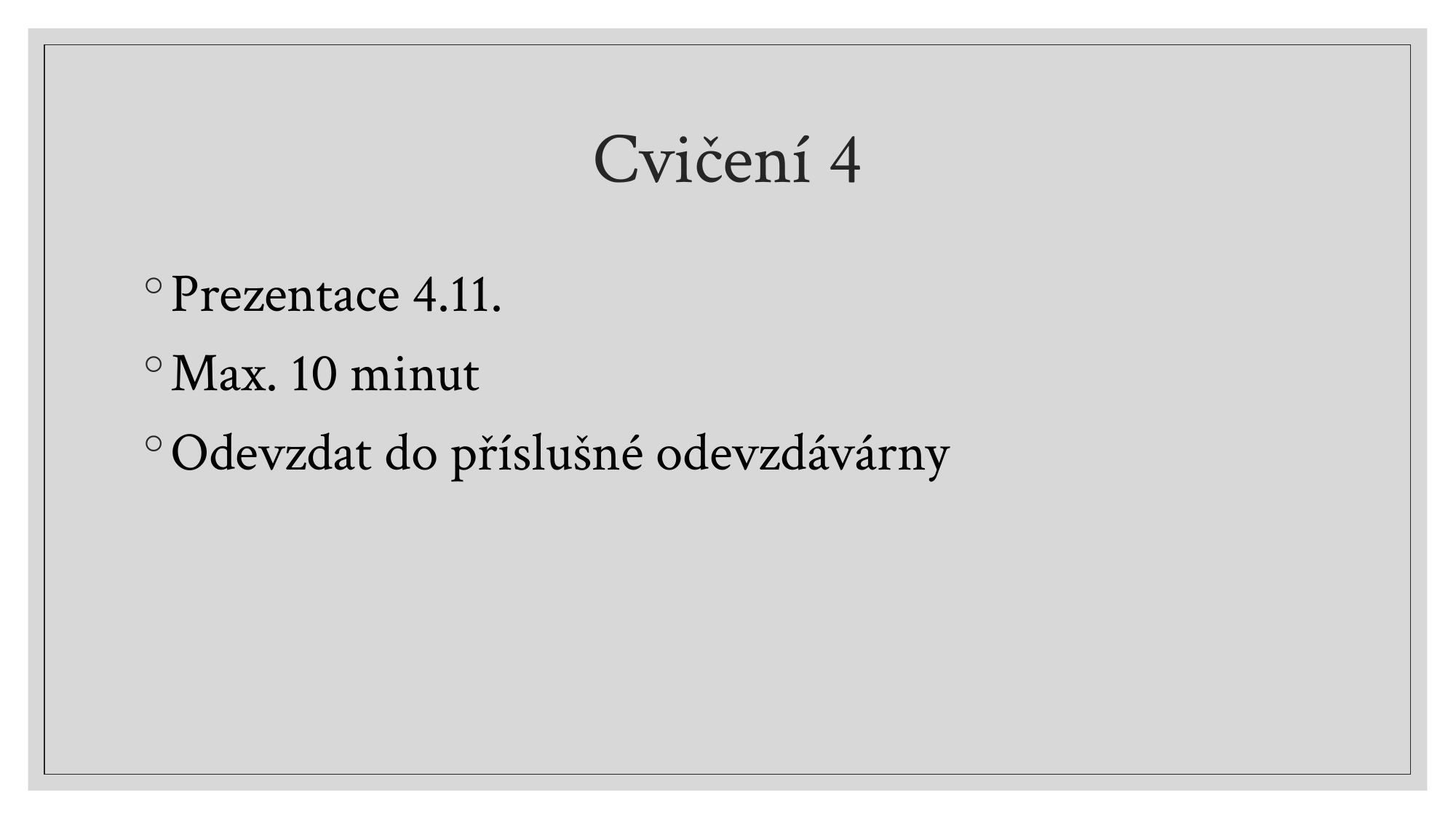

# Cvičení 4
Prezentace 4.11.
Max. 10 minut
Odevzdat do příslušné odevzdávárny